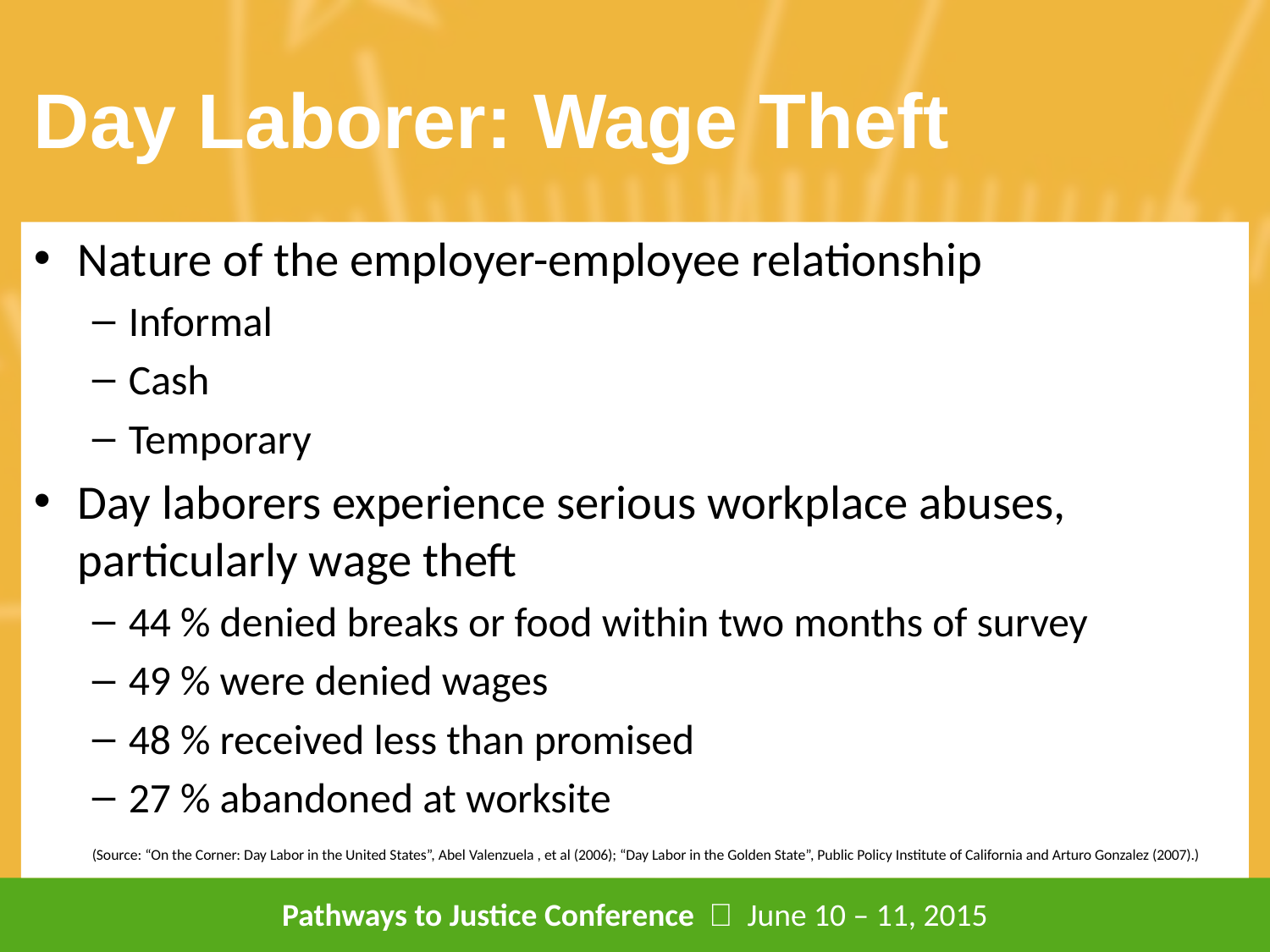

# Day Laborer: Wage Theft
Nature of the employer-employee relationship
Informal
Cash
Temporary
Day laborers experience serious workplace abuses, particularly wage theft
44 % denied breaks or food within two months of survey
49 % were denied wages
48 % received less than promised
27 % abandoned at worksite

(Source: “On the Corner: Day Labor in the United States”, Abel Valenzuela , et al (2006); “Day Labor in the Golden State”, Public Policy Institute of California and Arturo Gonzalez (2007).)